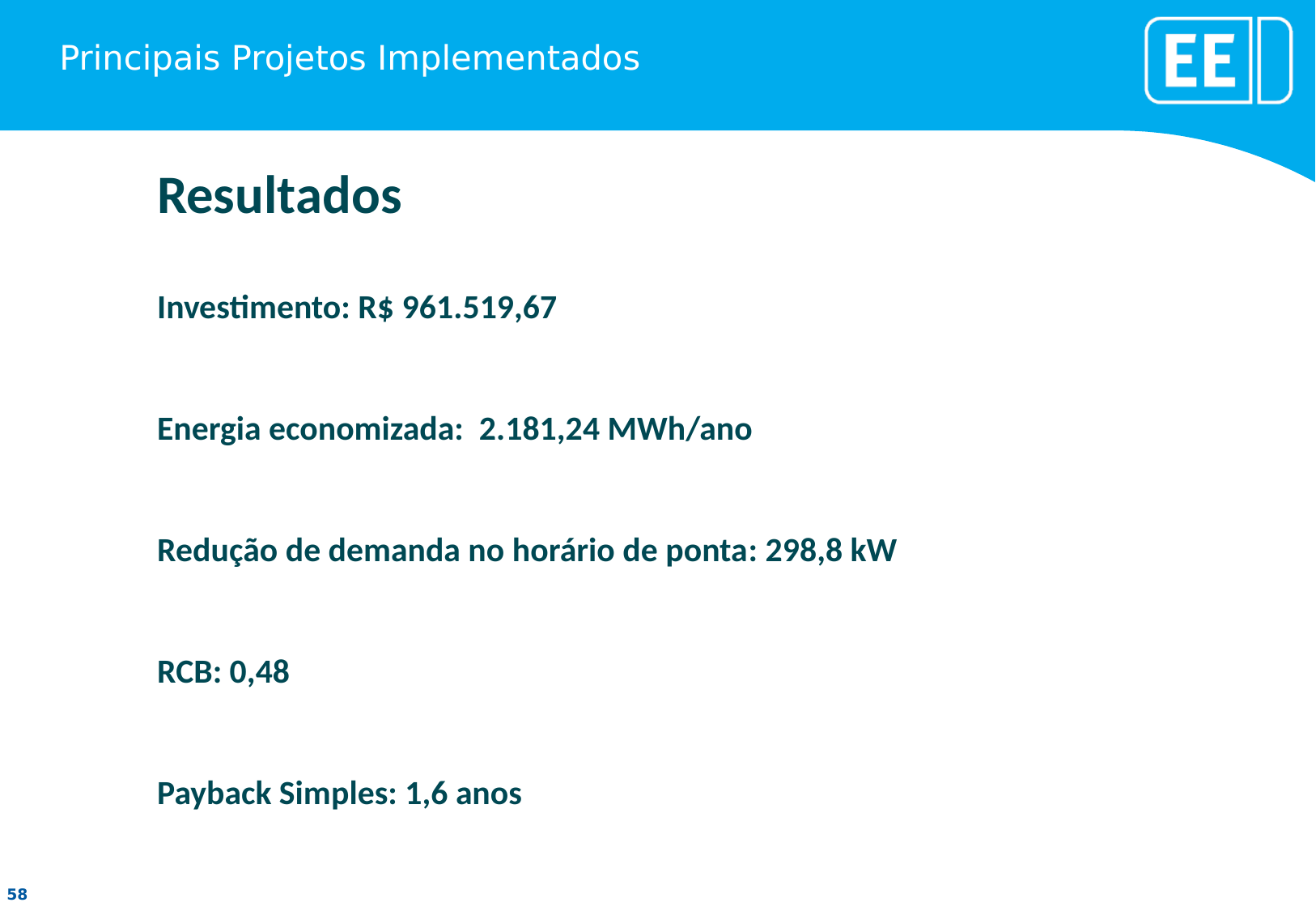

# Principais Projetos Implementados
Resultados
Investimento: R$ 961.519,67

Energia economizada:  2.181,24 MWh/ano

Redução de demanda no horário de ponta: 298,8 kW

RCB: 0,48

Payback Simples: 1,6 anos
PROCEL
20%
Residencial/industrial
20%